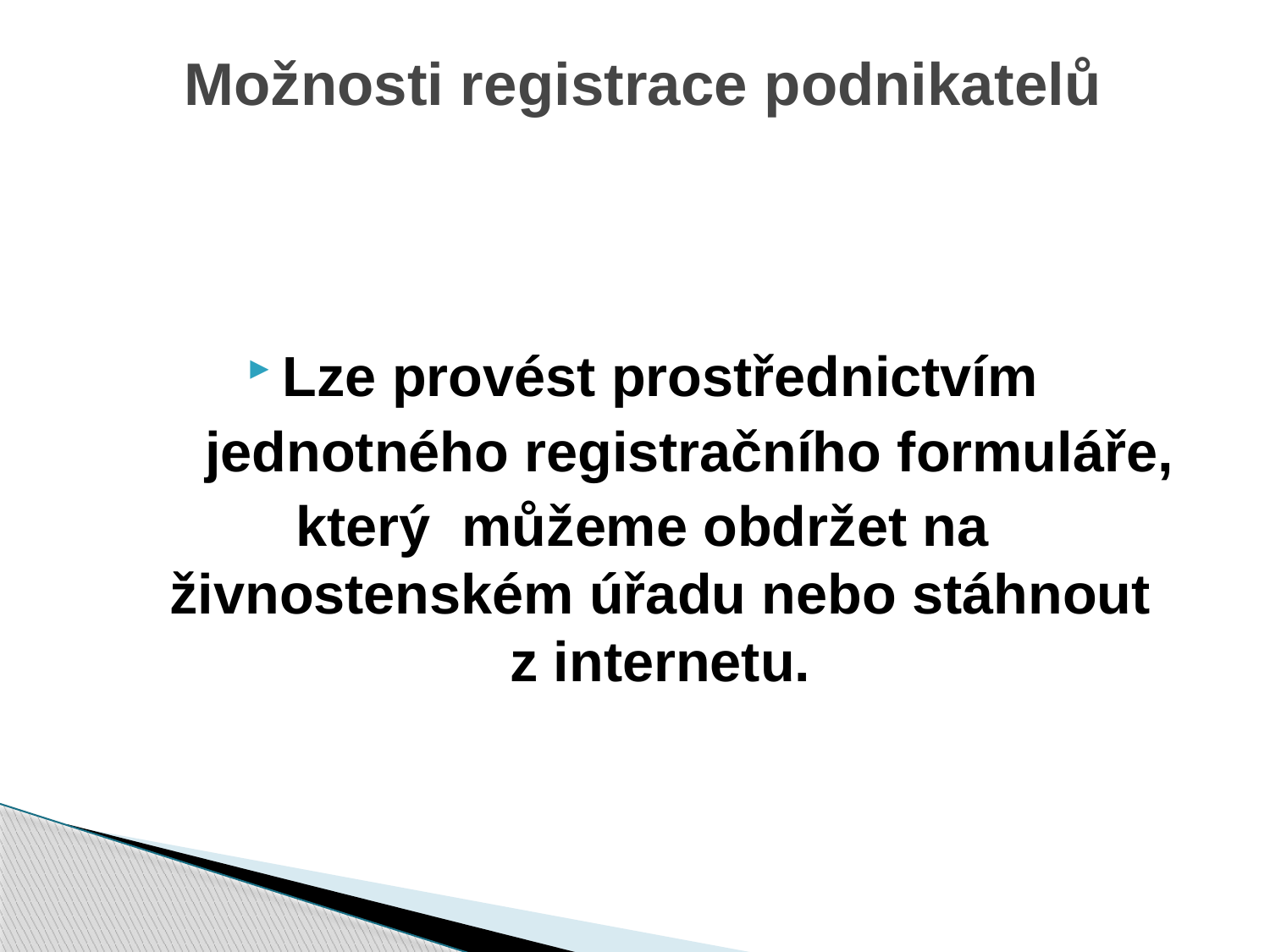

# Možnosti registrace podnikatelů

Lze provést prostřednictvím
       jednotného registračního formuláře,
který  můžeme obdržet na živnostenském úřadu nebo stáhnout z internetu.